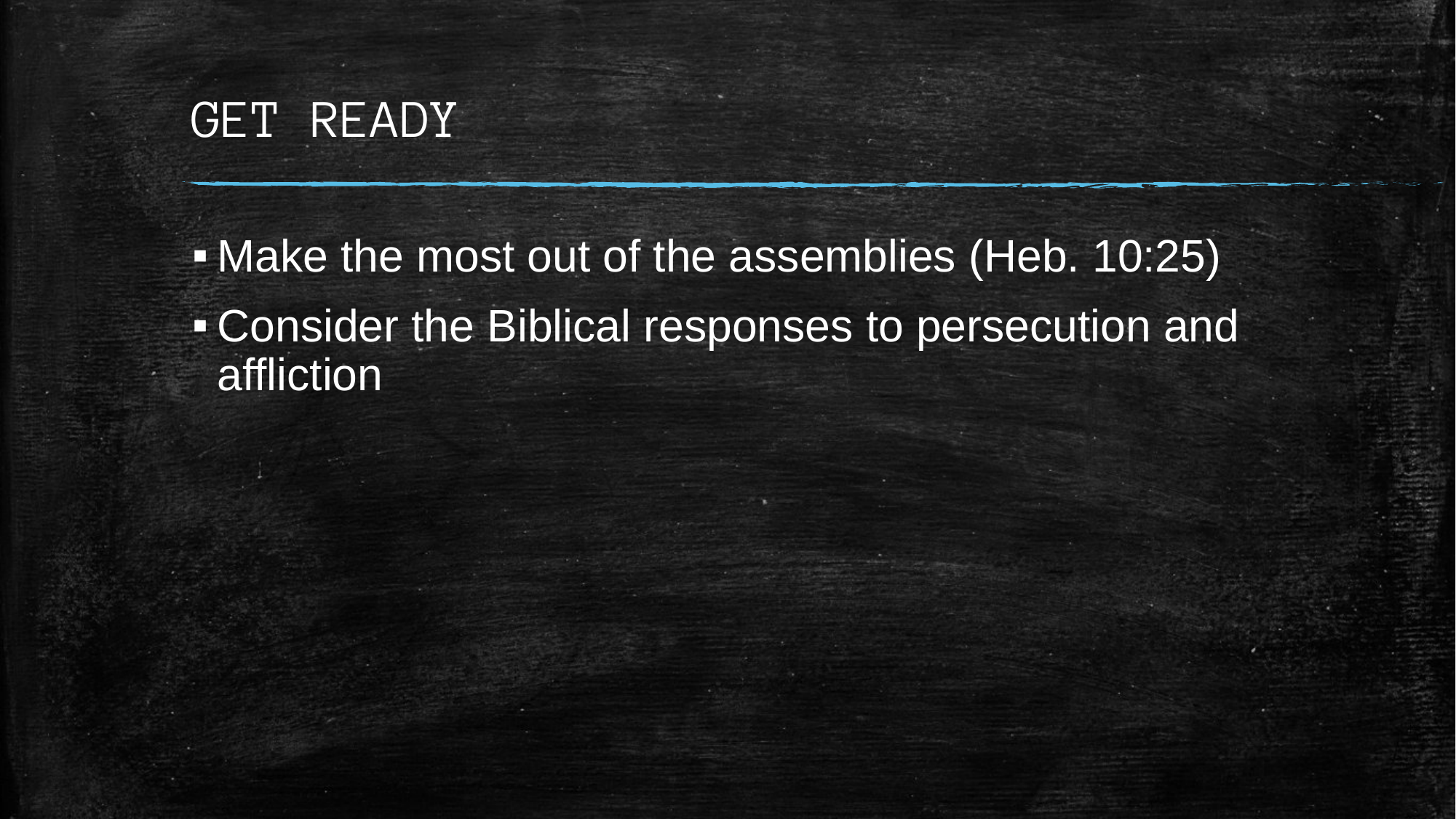

# GET READY
Make the most out of the assemblies (Heb. 10:25)
Consider the Biblical responses to persecution and affliction